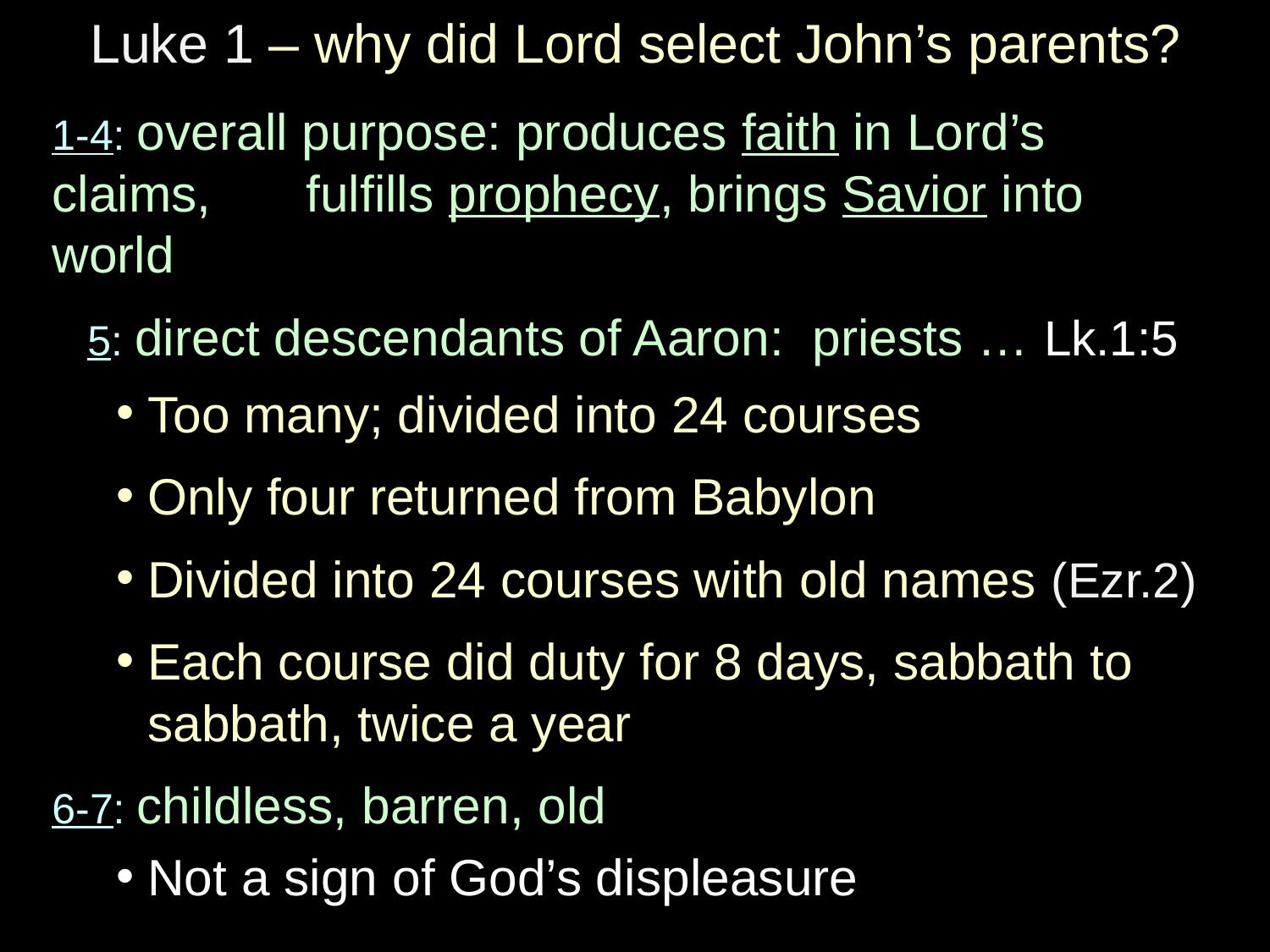

# Luke 1 – why did Lord select John’s parents?
1-4: overall purpose: produces faith in Lord’s claims, 	fulfills prophecy, brings Savior into world
   5: direct descendants of Aaron:  priests … Lk.1:5
Too many; divided into 24 courses
Only four returned from Babylon
Divided into 24 courses with old names (Ezr.2)
Each course did duty for 8 days, sabbath to sabbath, twice a year
6-7: childless, barren, old
Not a sign of God’s displeasure